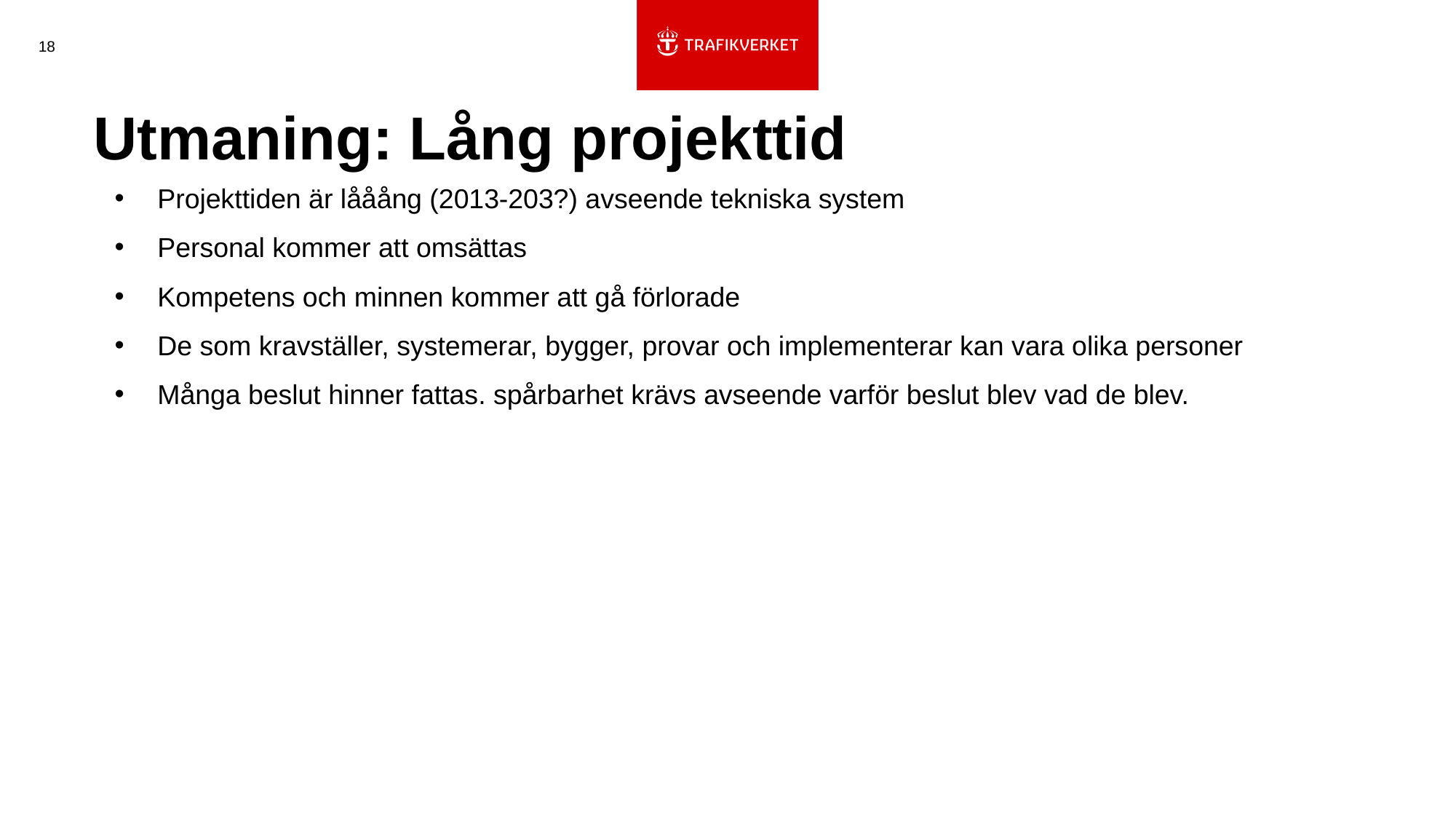

18
# Utmaning: Lång projekttid
Projekttiden är lååång (2013-203?) avseende tekniska system
Personal kommer att omsättas
Kompetens och minnen kommer att gå förlorade
De som kravställer, systemerar, bygger, provar och implementerar kan vara olika personer
Många beslut hinner fattas. spårbarhet krävs avseende varför beslut blev vad de blev.